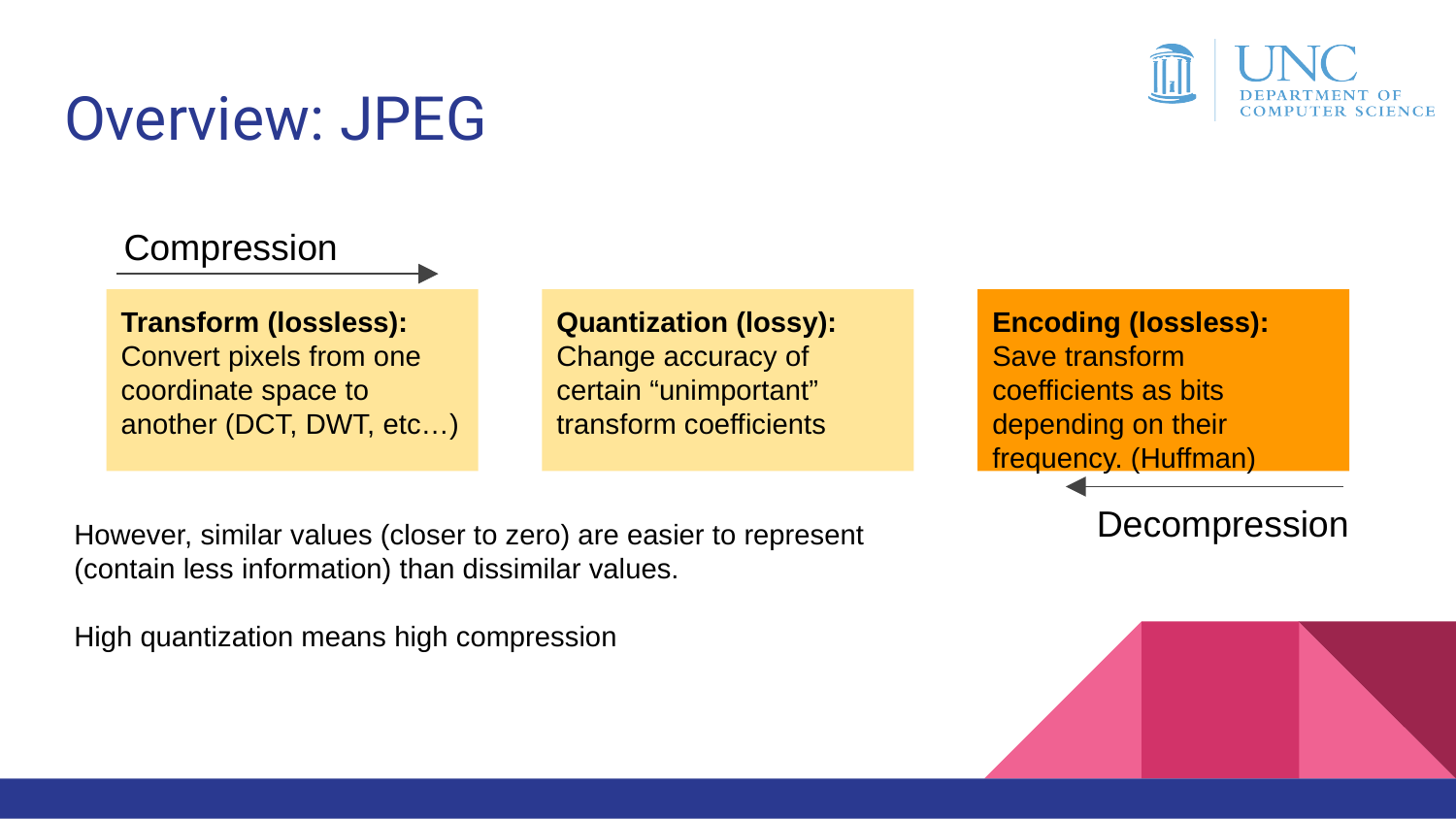

# Overview: JPEG
Compression
Transform (lossless): Convert pixels from one coordinate space to another (DCT, DWT, etc…)
Quantization (lossy): Change accuracy of certain “unimportant” transform coefficients
Encoding (lossless): Save transform coefficients as bits depending on their frequency. (Huffman)
Decompression
However, similar values (closer to zero) are easier to represent (contain less information) than dissimilar values.

High quantization means high compression